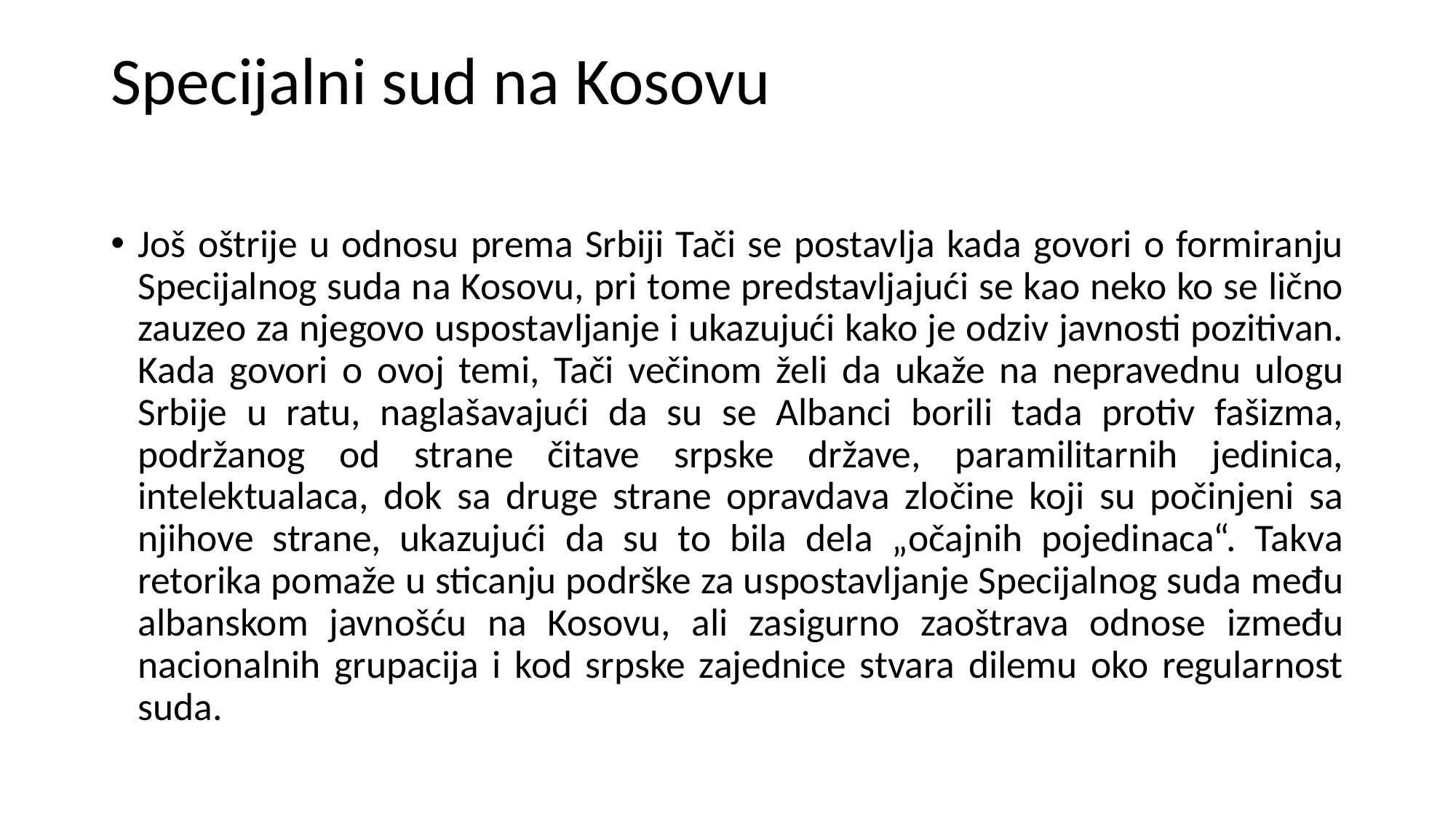

# Specijalni sud na Kosovu
Još oštrije u odnosu prema Srbiji Tači se postavlja kada govori o formiranju Specijalnog suda na Kosovu, pri tome predstavljajući se kao neko ko se lično zauzeo za njegovo uspostavljanje i ukazujući kako je odziv javnosti pozitivan. Kada govori o ovoj temi, Tači večinom želi da ukaže na nepravednu ulogu Srbije u ratu, naglašavajući da su se Albanci borili tada protiv fašizma, podržanog od strane čitave srpske države, paramilitarnih jedinica, intelektualaca, dok sa druge strane opravdava zločine koji su počinjeni sa njihove strane, ukazujući da su to bila dela „očajnih pojedinaca“. Takva retorika pomaže u sticanju podrške za uspostavljanje Specijalnog suda među albanskom javnošću na Kosovu, ali zasigurno zaoštrava odnose između nacionalnih grupacija i kod srpske zajednice stvara dilemu oko regularnost suda.